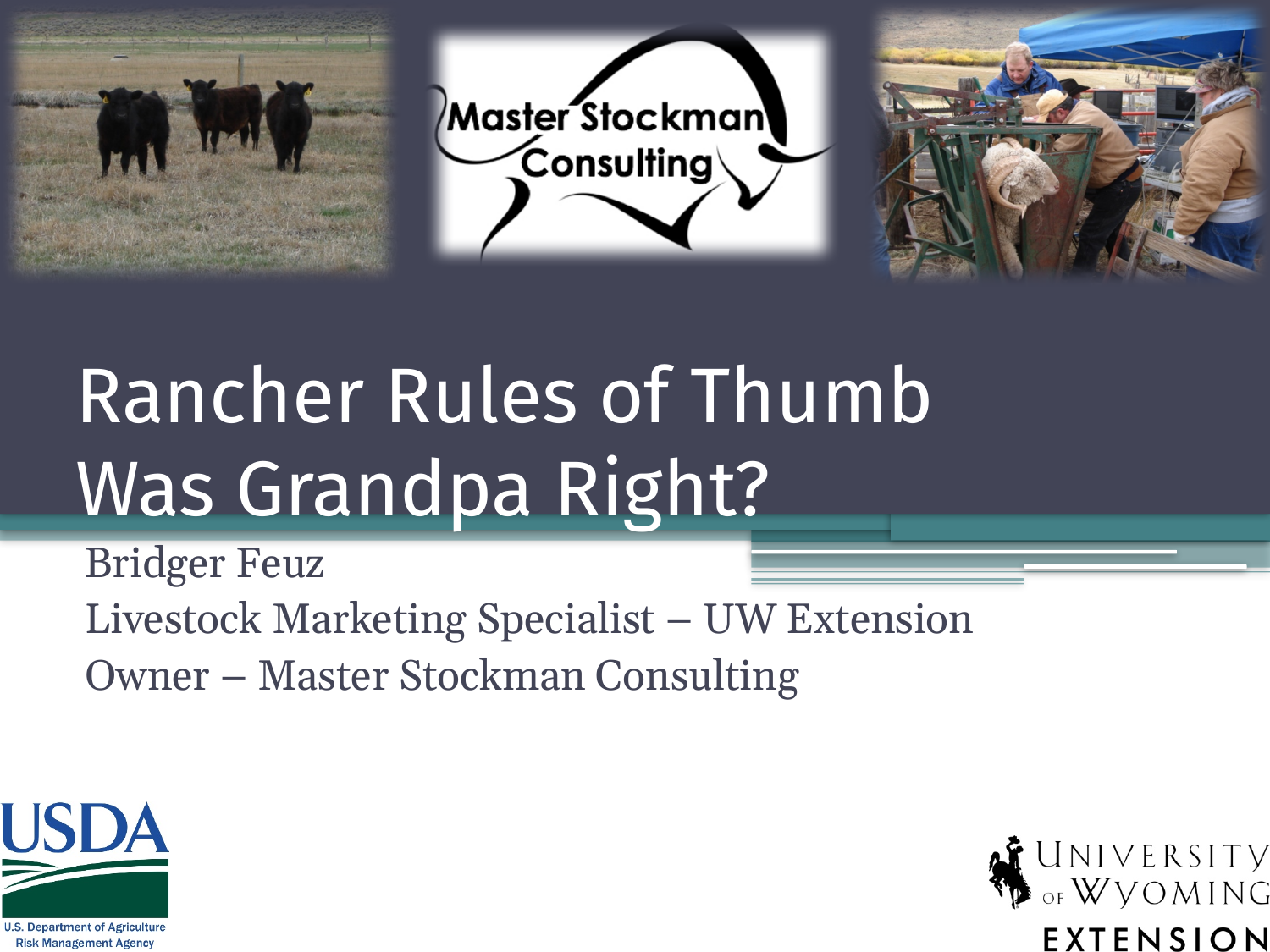

# Rancher Rules of Thumb Was Grandpa Right?
Bridger Feuz
Livestock Marketing Specialist – UW Extension
Owner – Master Stockman Consulting